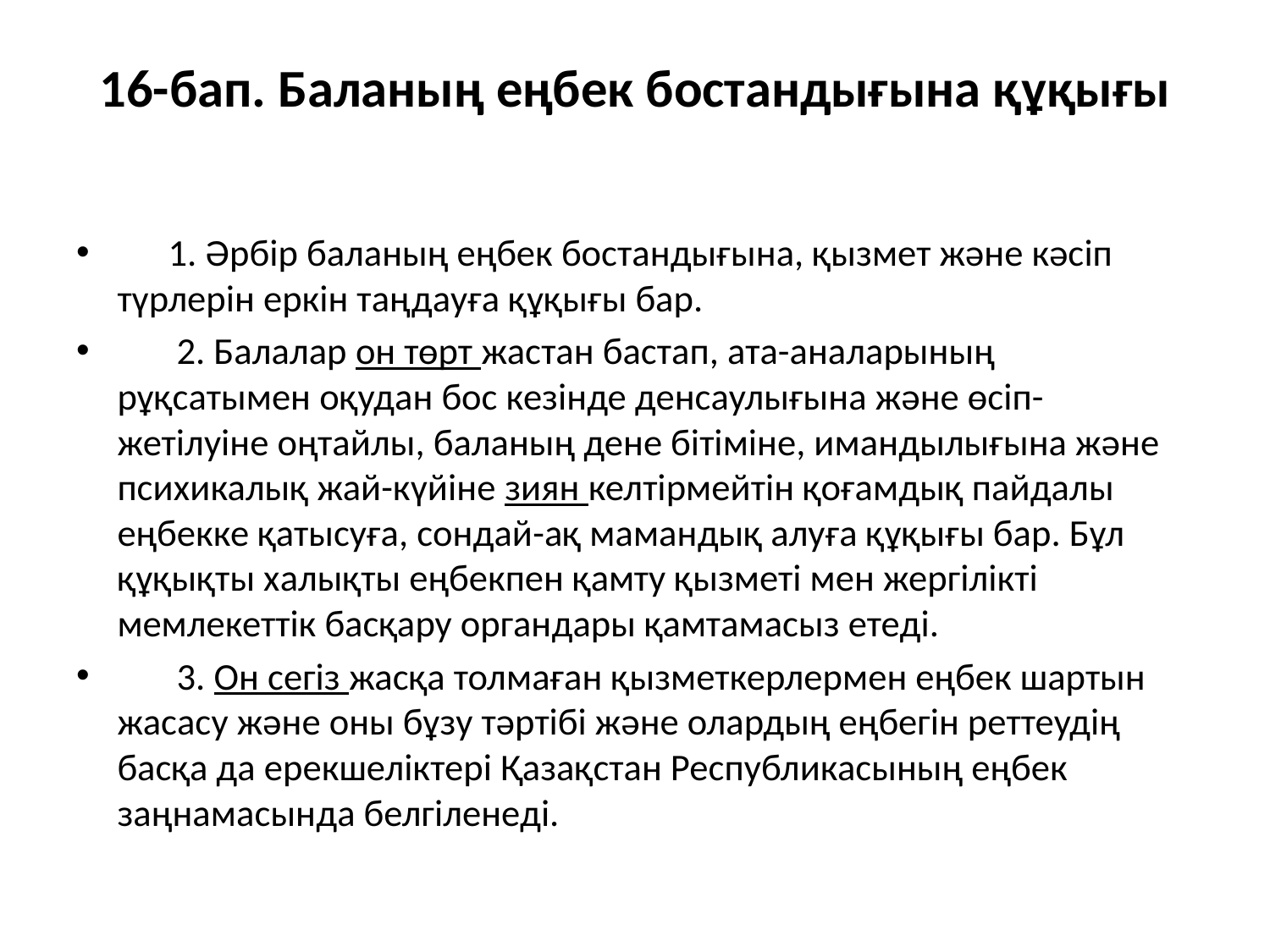

# 16-бап. Баланың еңбек бостандығына құқығы
      1. Әрбiр баланың еңбек бостандығына, қызмет және кәсiп түрлерiн еркiн таңдауға құқығы бар.
       2. Балалар он төрт жастан бастап, ата-аналарының рұқсатымен оқудан бос кезiнде денсаулығына және өсіп-жетiлуiне оңтайлы, баланың дене бiтiмiне, имандылығына және психикалық жай-күйiне зиян келтiрмейтiн қоғамдық пайдалы еңбекке қатысуға, сондай-ақ мамандық алуға құқығы бар. Бұл құқықты халықты еңбекпен қамту қызметi мен жергiлiктi мемлекеттiк басқару органдары қамтамасыз етедi.
       3. Он сегiз жасқа толмаған қызметкерлермен еңбек шартын жасасу және оны бұзу тәртiбi және олардың еңбегін реттеудің басқа да ерекшелiктерi Қазақстан Республикасының еңбек заңнамасында белгіленедi.